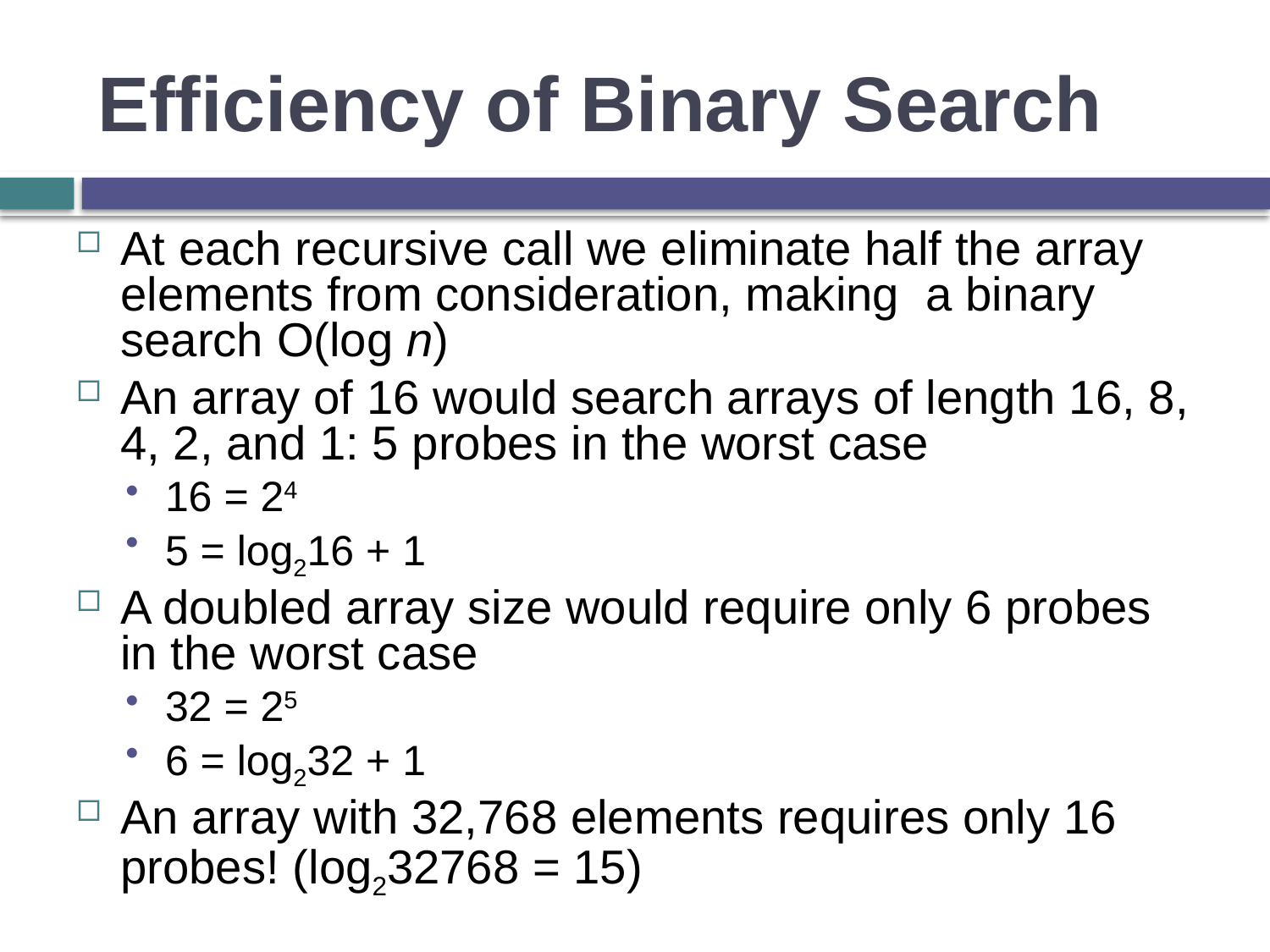

# Efficiency of Binary Search
At each recursive call we eliminate half the array elements from consideration, making  a binary search O(log n)
An array of 16 would search arrays of length 16, 8, 4, 2, and 1: 5 probes in the worst case
16 = 24
5 = log216 + 1
A doubled array size would require only 6 probes in the worst case
32 = 25
6 = log232 + 1
An array with 32,768 elements requires only 16 probes! (log232768 = 15)